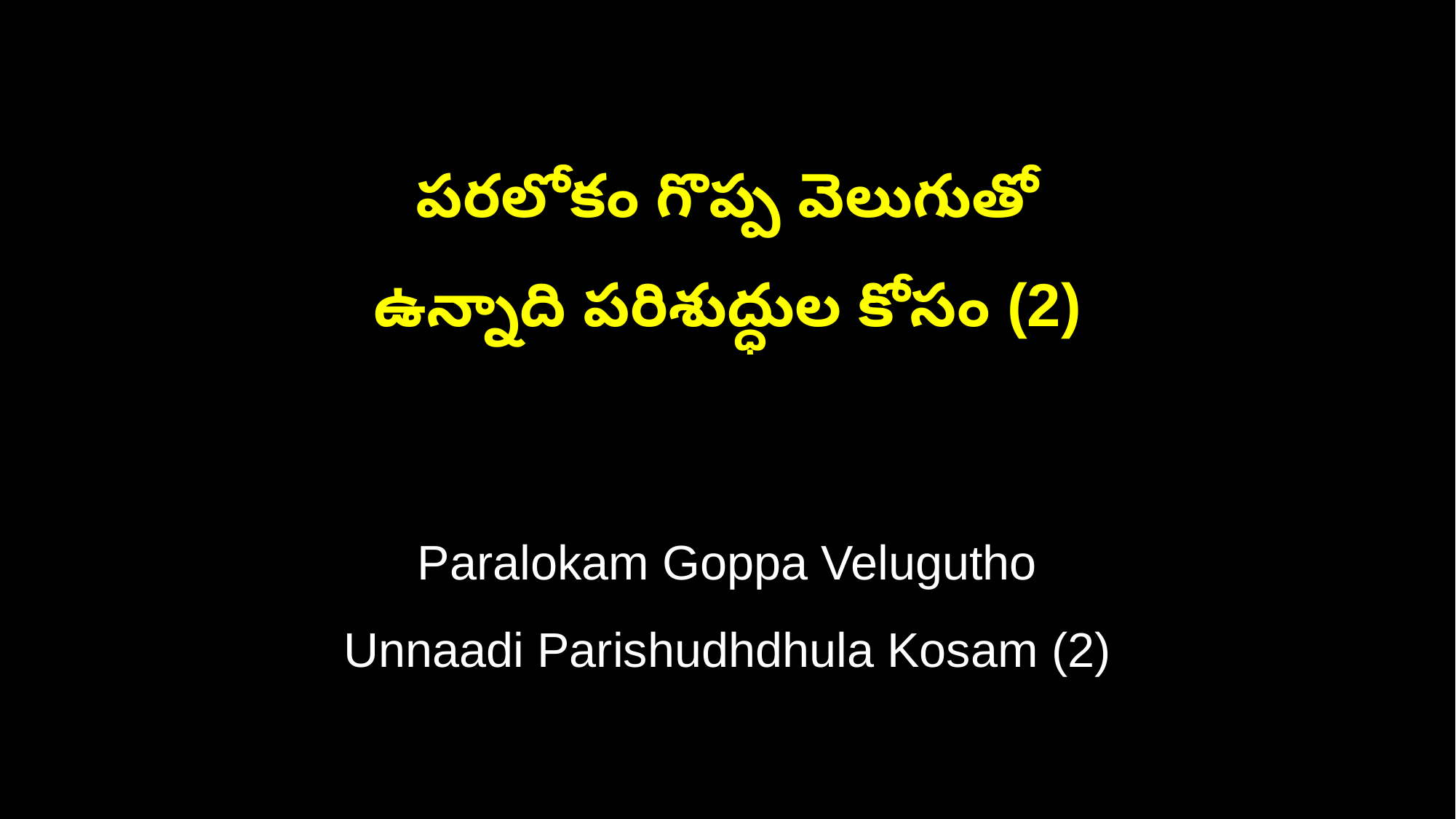

పరలోకం గొప్ప వెలుగుతో
ఉన్నాది పరిశుద్ధుల కోసం (2)
Paralokam Goppa Velugutho
Unnaadi Parishudhdhula Kosam (2)